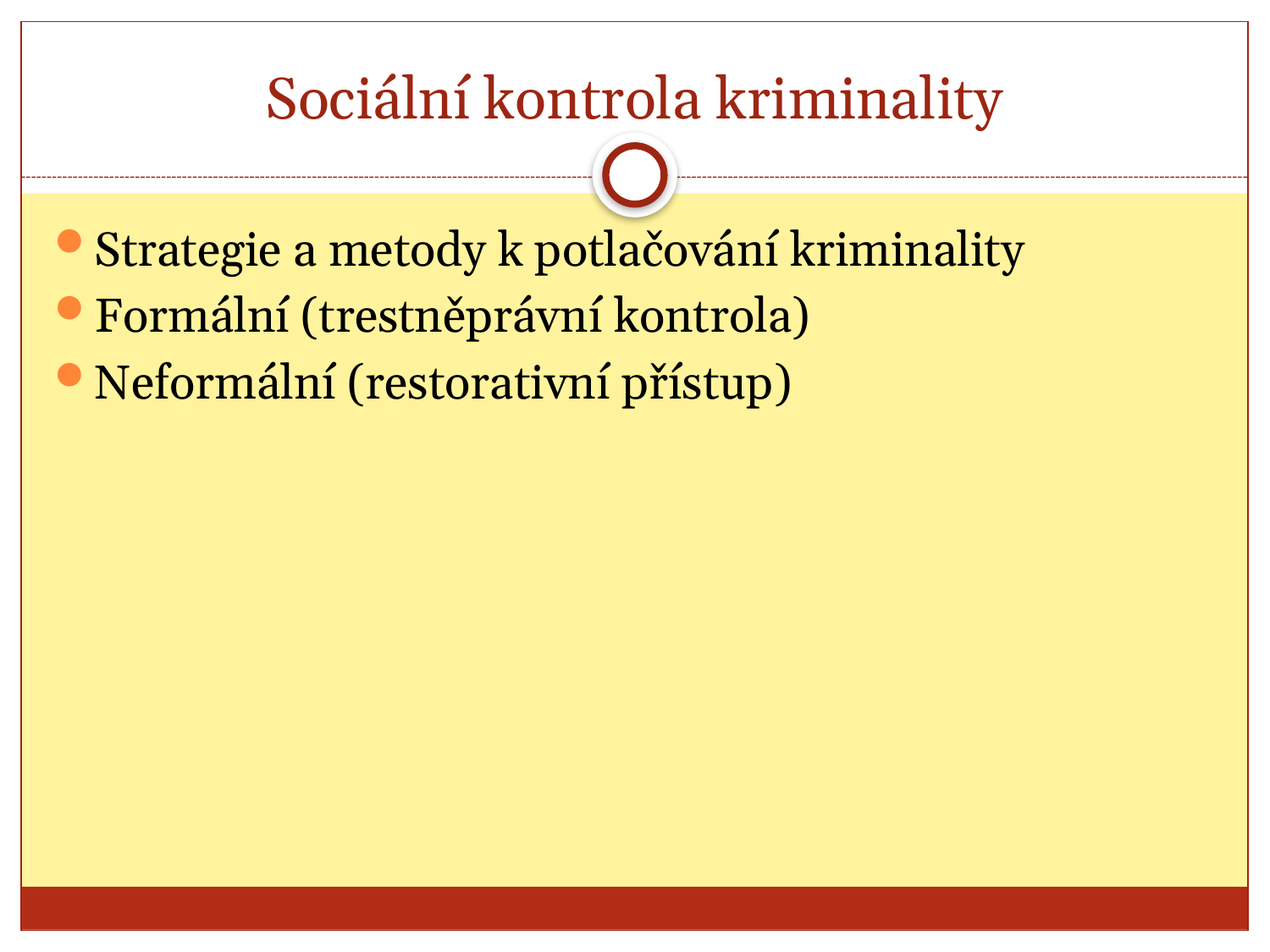

# Sociální kontrola kriminality
Strategie a metody k potlačování kriminality
Formální (trestněprávní kontrola)
Neformální (restorativní přístup)